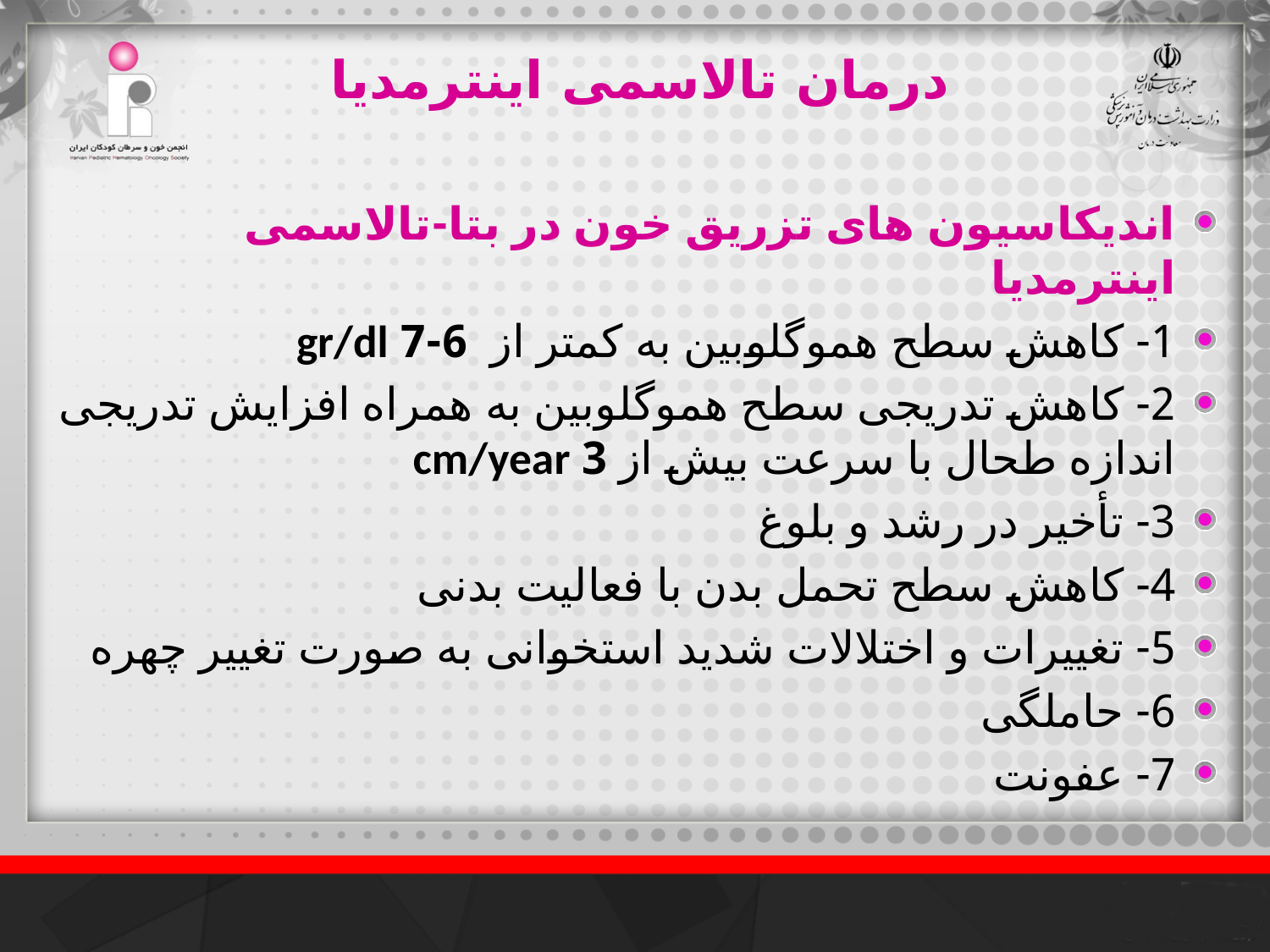

# درمان تالاسمی اینترمدیا
اندیکاسیون های تزریق خون در بتا-تالاسمی اینترمدیا
1- کاهش سطح هموگلوبین به کمتر از  6-7 gr/dl
2- کاهش تدریجی سطح هموگلوبین به همراه افزایش تدریجی اندازه طحال با سرعت بیش از 3 cm/year
3- تأخیر در رشد و بلوغ
4- کاهش سطح تحمل بدن با فعالیت بدنی
5- تغییرات و اختلالات شدید استخوانی به صورت تغییر چهره
6- حاملگی
7- عفونت